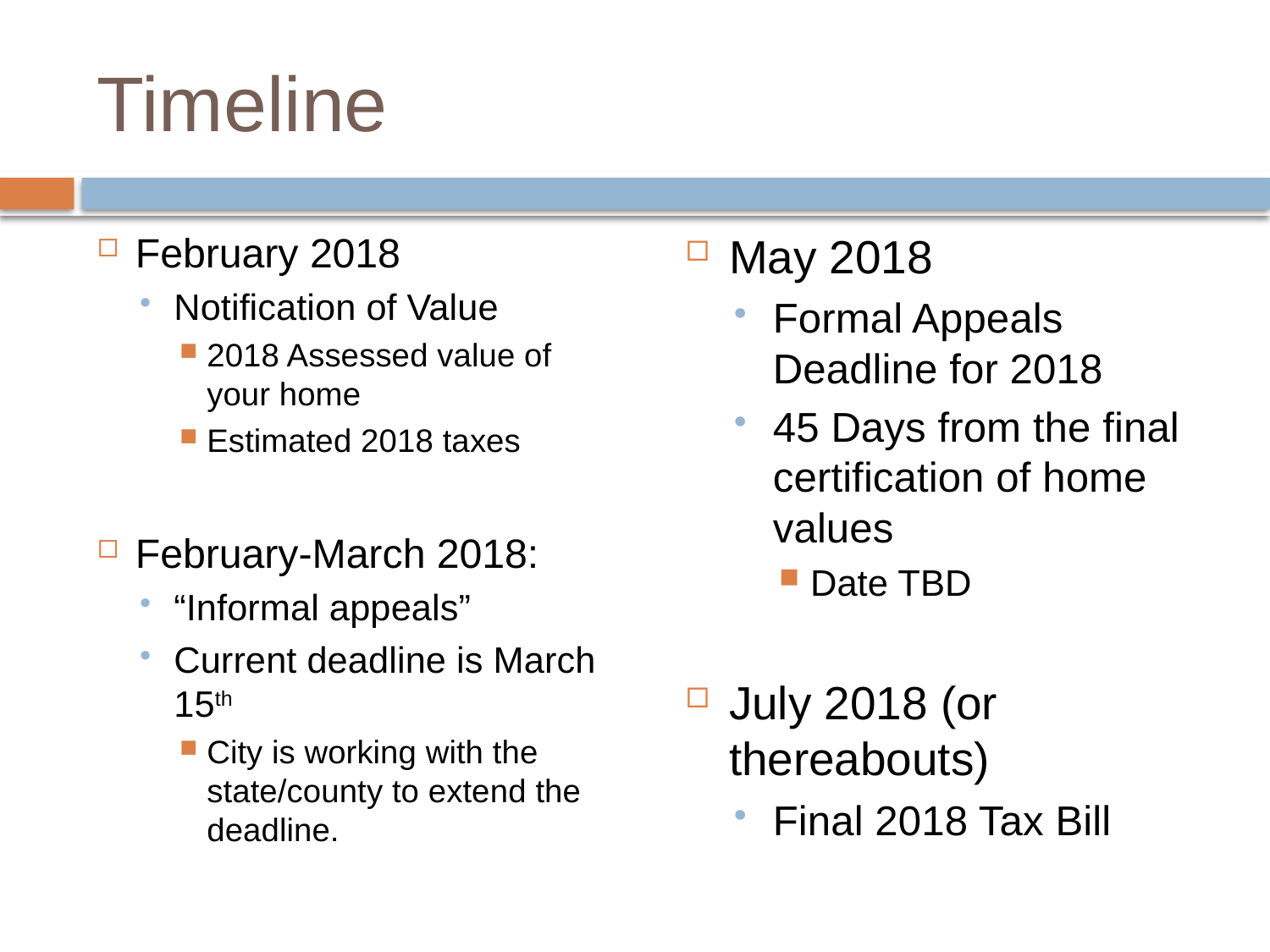

# Timeline
February 2018
Notification of Value
2018 Assessed value of your home
Estimated 2018 taxes

February-March 2018:
“Informal appeals”
Current deadline is March 15th
City is working with the state/county to extend the deadline.

May 2018
Formal Appeals Deadline for 2018
45 Days from the final certification of home values
Date TBD

July 2018 (or thereabouts)
Final 2018 Tax Bill